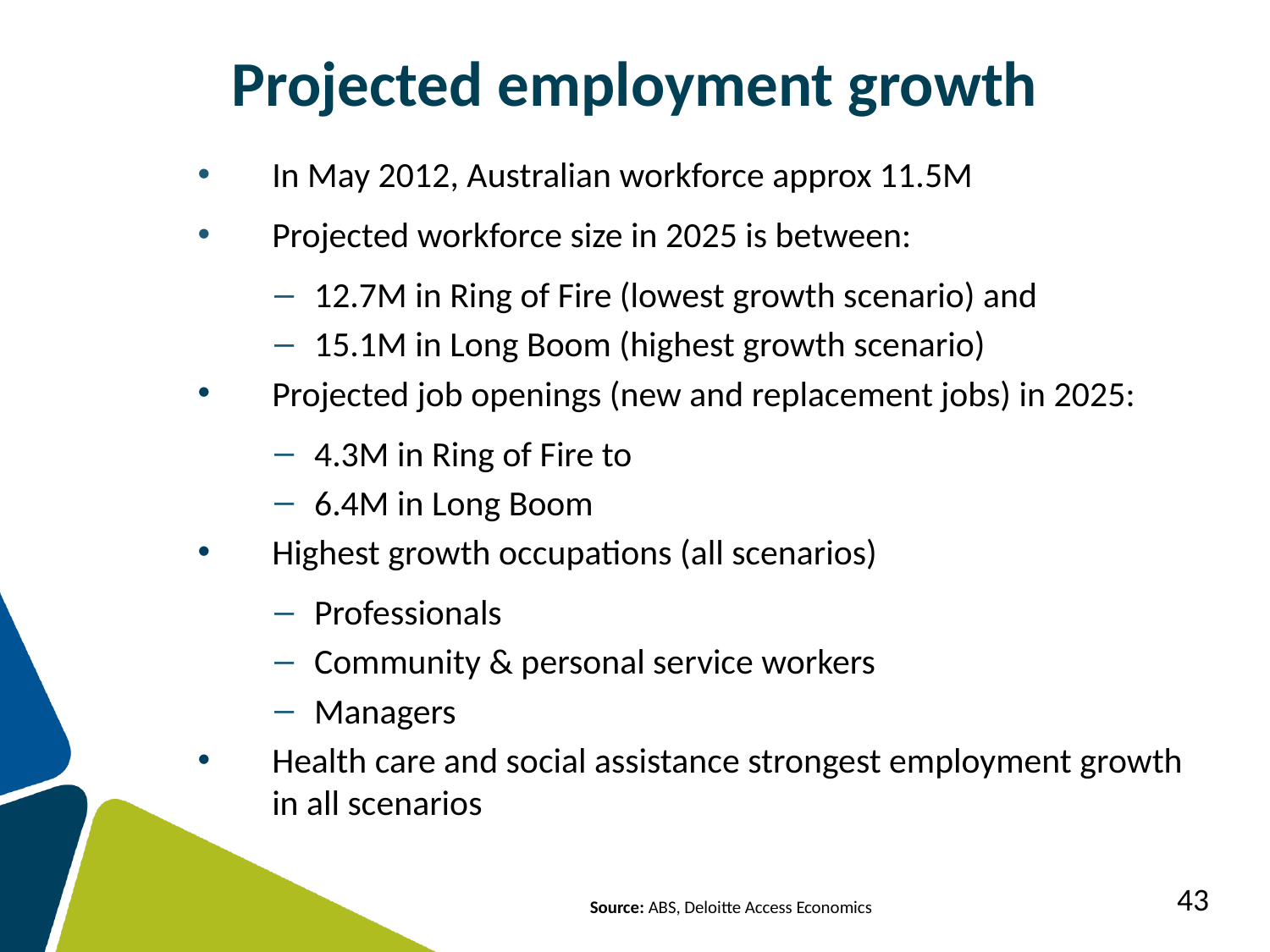

Projected employment growth
In May 2012, Australian workforce approx 11.5M
Projected workforce size in 2025 is between:
12.7M in Ring of Fire (lowest growth scenario) and
15.1M in Long Boom (highest growth scenario)
Projected job openings (new and replacement jobs) in 2025:
4.3M in Ring of Fire to
6.4M in Long Boom
Highest growth occupations (all scenarios)
Professionals
Community & personal service workers
Managers
Health care and social assistance strongest employment growth in all scenarios
43
Source: ABS, Deloitte Access Economics